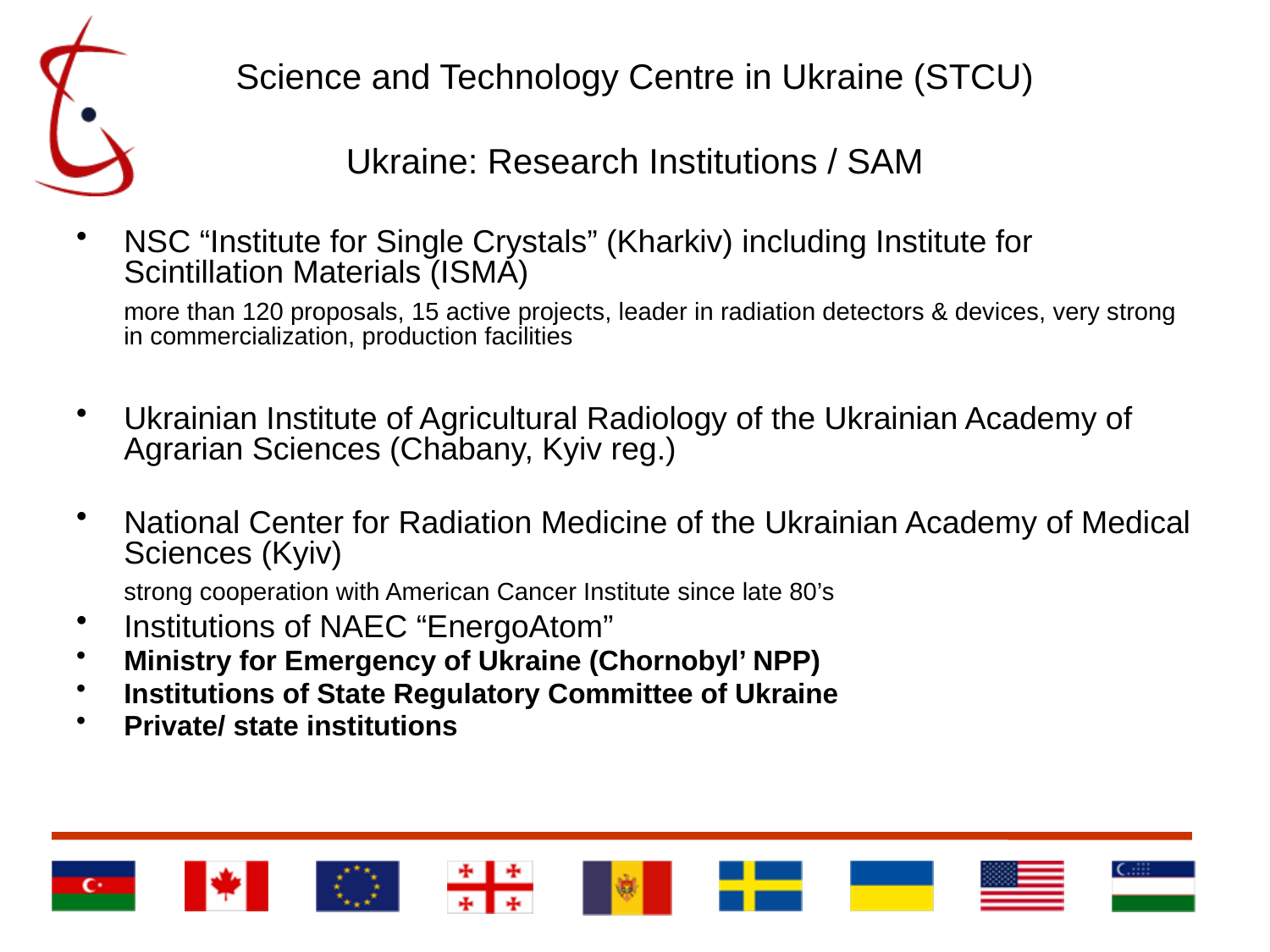

# Science and Technology Centre in Ukraine (STCU) Ukraine: Research Institutions / SAM
NSC “Institute for Single Crystals” (Kharkiv) including Institute for Scintillation Materials (ISMA)
	more than 120 proposals, 15 active projects, leader in radiation detectors & devices, very strong in commercialization, production facilities

Ukrainian Institute of Agricultural Radiology of the Ukrainian Academy of Agrarian Sciences (Chabany, Kyiv reg.)

National Center for Radiation Medicine of the Ukrainian Academy of Medical Sciences (Kyiv)
	strong cooperation with American Cancer Institute since late 80’s
Institutions of NAEC “EnergoAtom”
Ministry for Emergency of Ukraine (Chornobyl’ NPP)
Institutions of State Regulatory Committee of Ukraine
Private/ state institutions